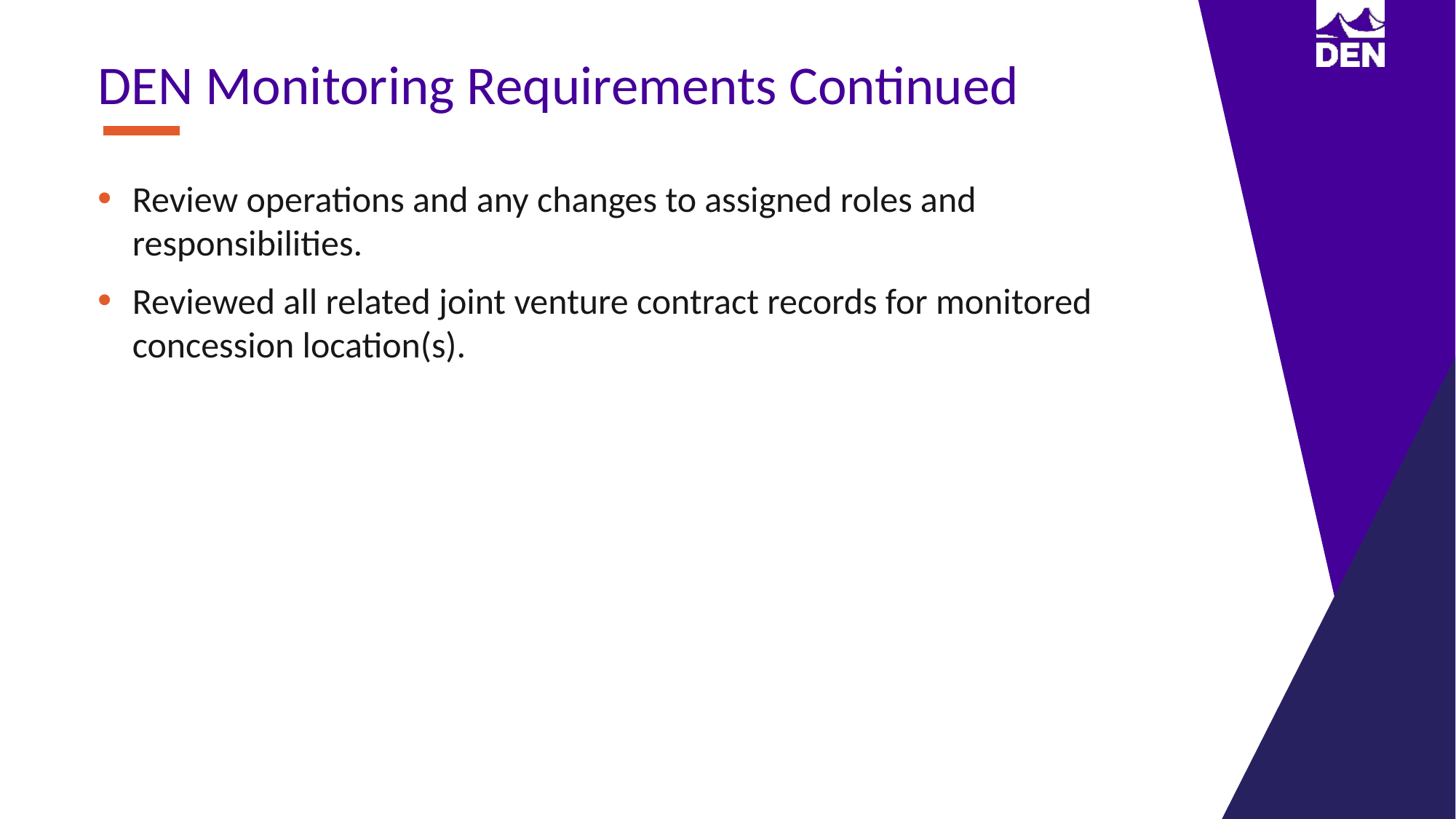

DEN Monitoring Requirements Continued
Review operations and any changes to assigned roles and responsibilities.
Reviewed all related joint venture contract records for monitored concession location(s).